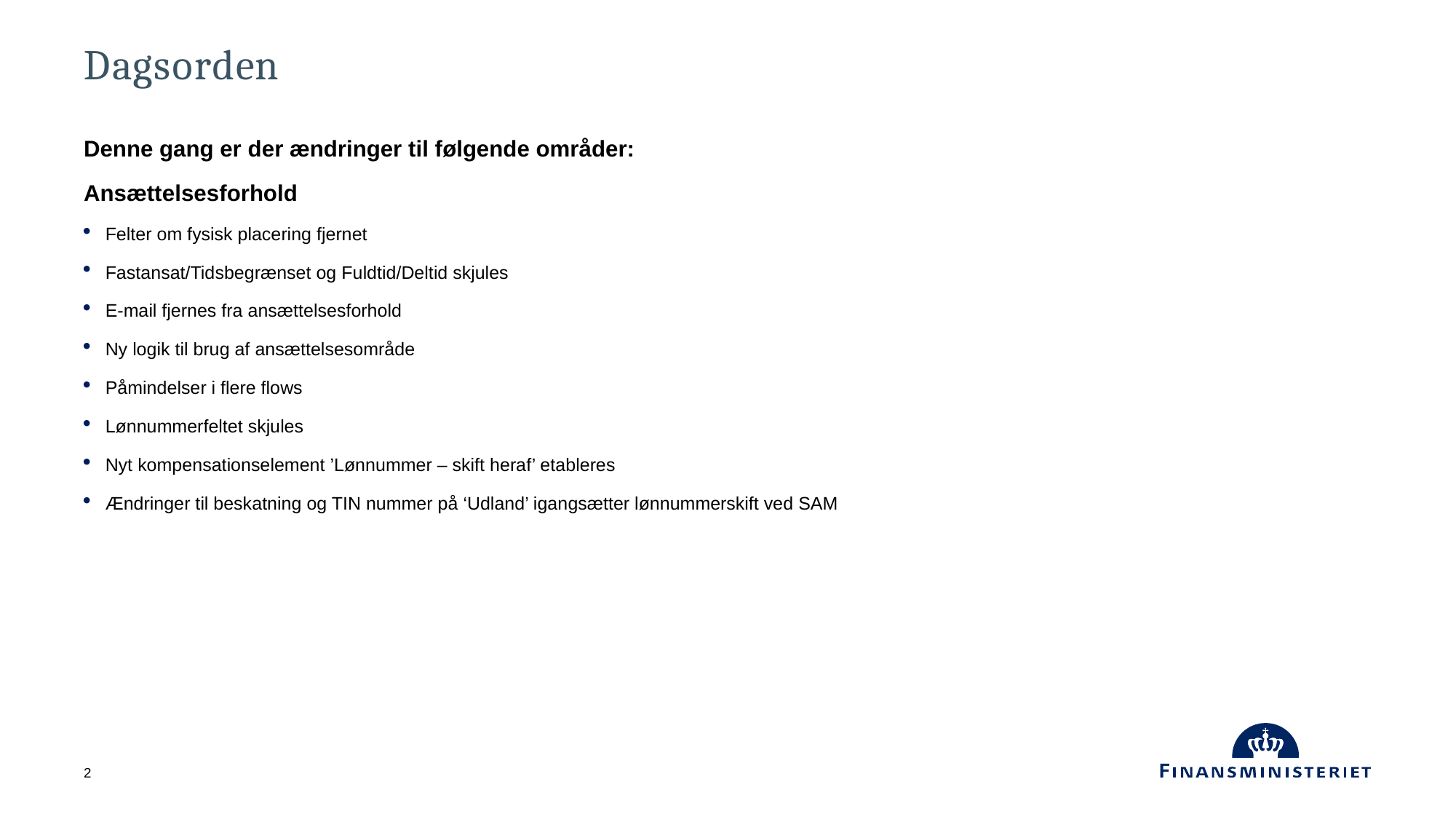

# Dagsorden
Denne gang er der ændringer til følgende områder:
Ansættelsesforhold
Felter om fysisk placering fjernet
Fastansat/Tidsbegrænset og Fuldtid/Deltid skjules
E-mail fjernes fra ansættelsesforhold
Ny logik til brug af ansættelsesområde
Påmindelser i flere flows
Lønnummerfeltet skjules
Nyt kompensationselement ’Lønnummer – skift heraf’ etableres
Ændringer til beskatning og TIN nummer på ‘Udland’ igangsætter lønnummerskift ved SAM
2